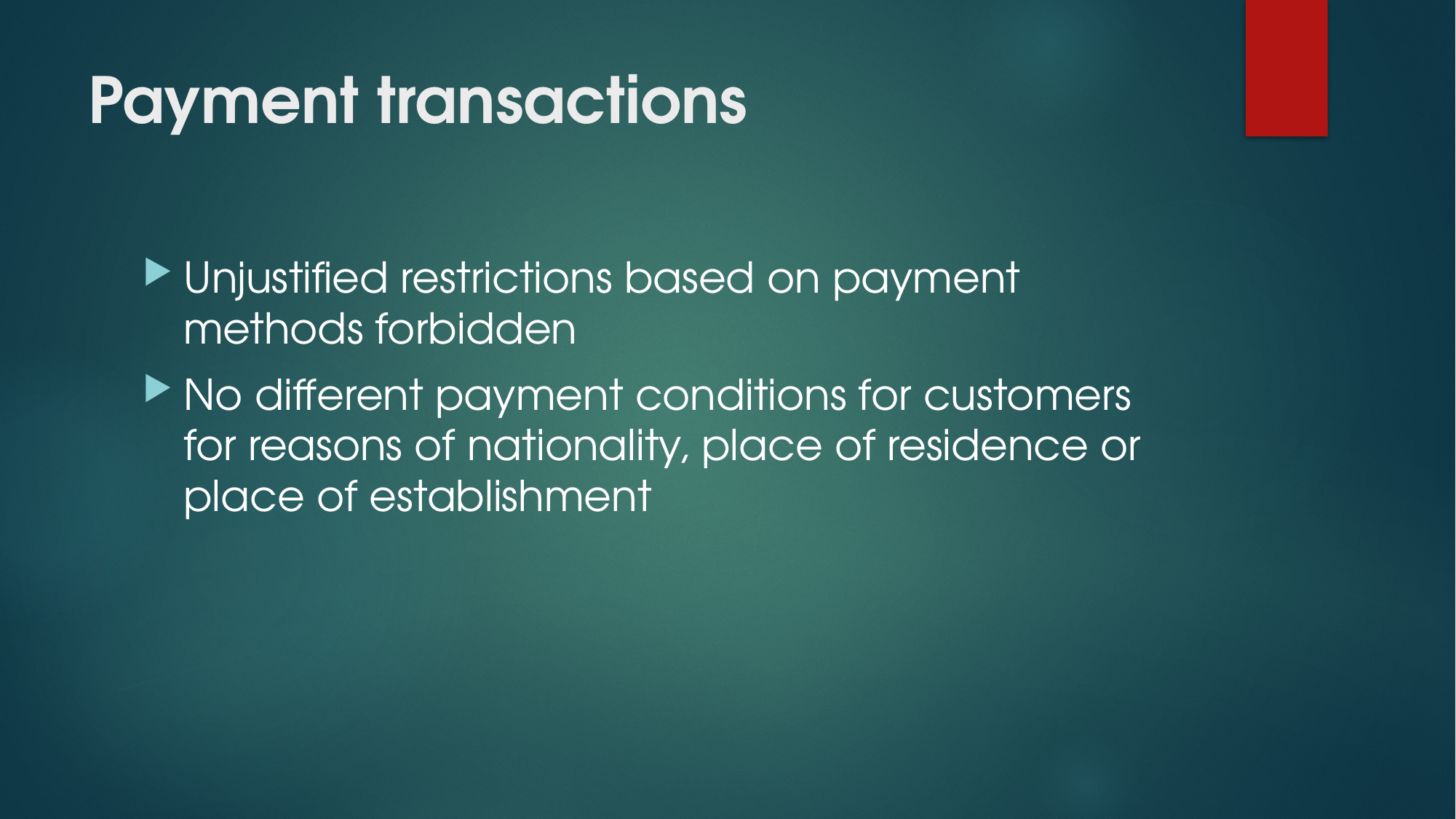

# Payment transactions
Unjustified restrictions based on payment methods forbidden
No different payment conditions for customers for reasons of nationality, place of residence or place of establishment